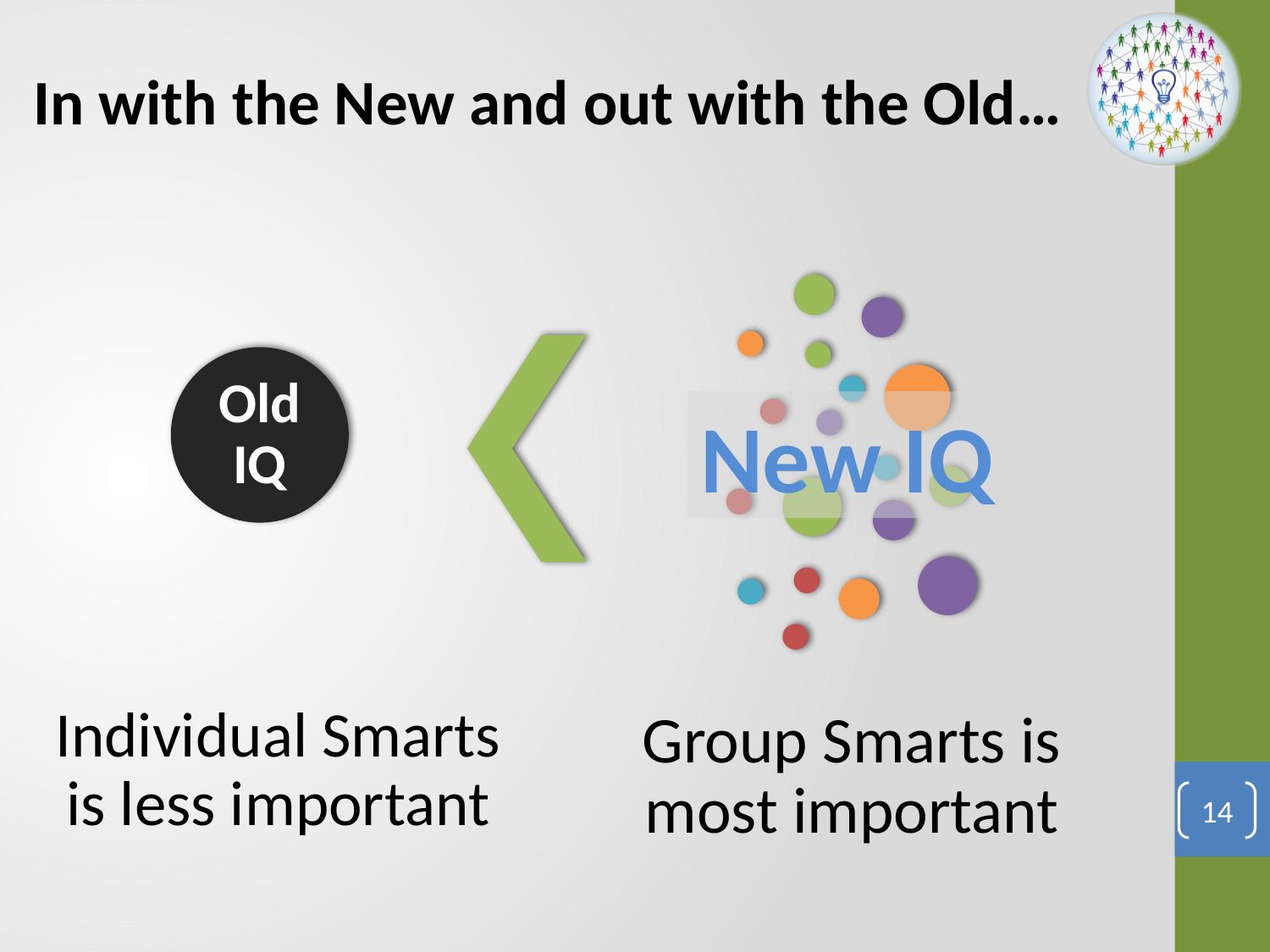

In with the New and out with the Old…

Individual Smarts is less important
Old IQ

Group Smarts is most important
New IQ
14